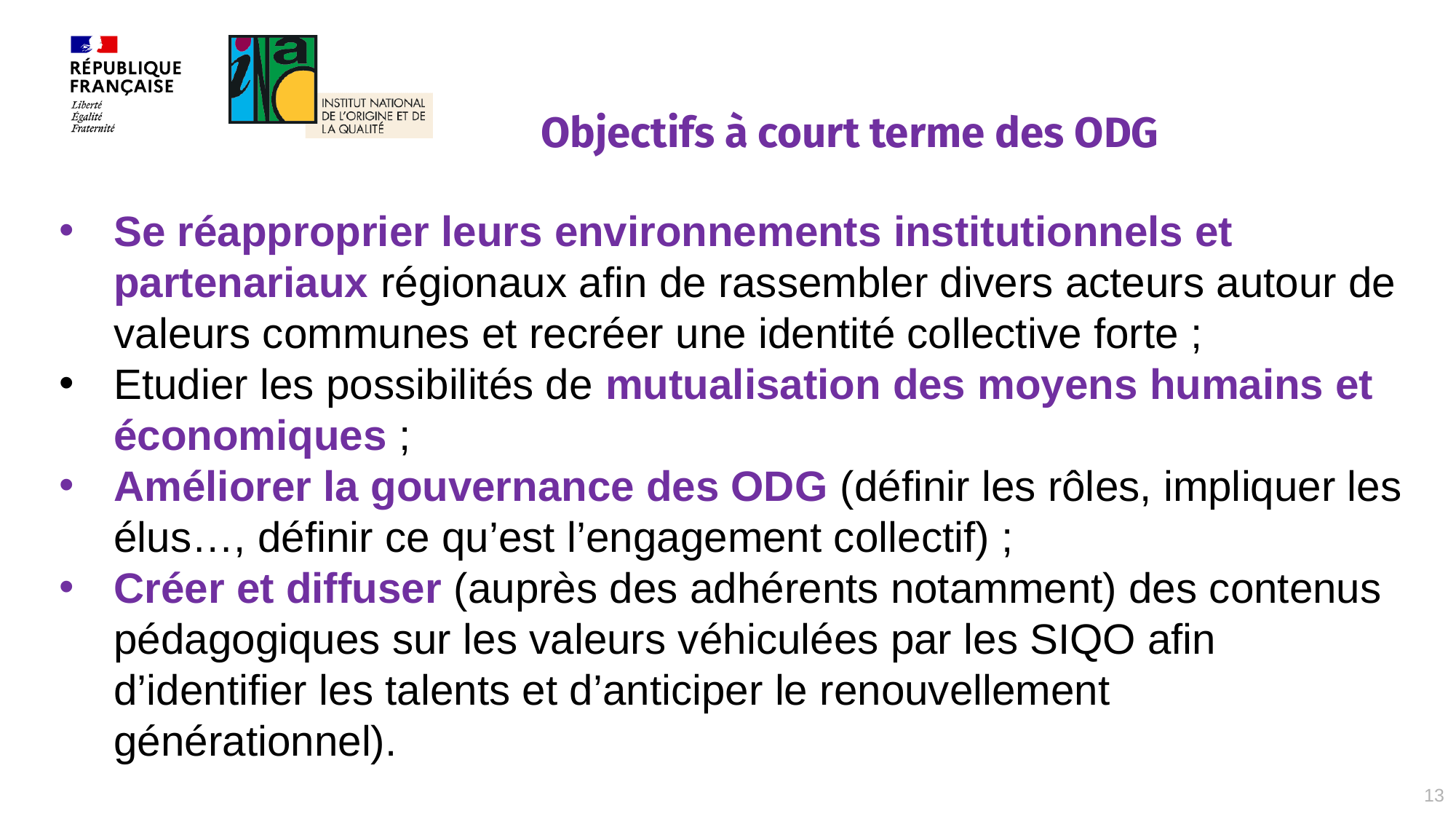

Objectifs à court terme des ODG
Se réapproprier leurs environnements institutionnels et partenariaux régionaux afin de rassembler divers acteurs autour de valeurs communes et recréer une identité collective forte ;
Etudier les possibilités de mutualisation des moyens humains et économiques ;
Améliorer la gouvernance des ODG (définir les rôles, impliquer les élus…, définir ce qu’est l’engagement collectif) ;
Créer et diffuser (auprès des adhérents notamment) des contenus pédagogiques sur les valeurs véhiculées par les SIQO afin d’identifier les talents et d’anticiper le renouvellement générationnel).
13